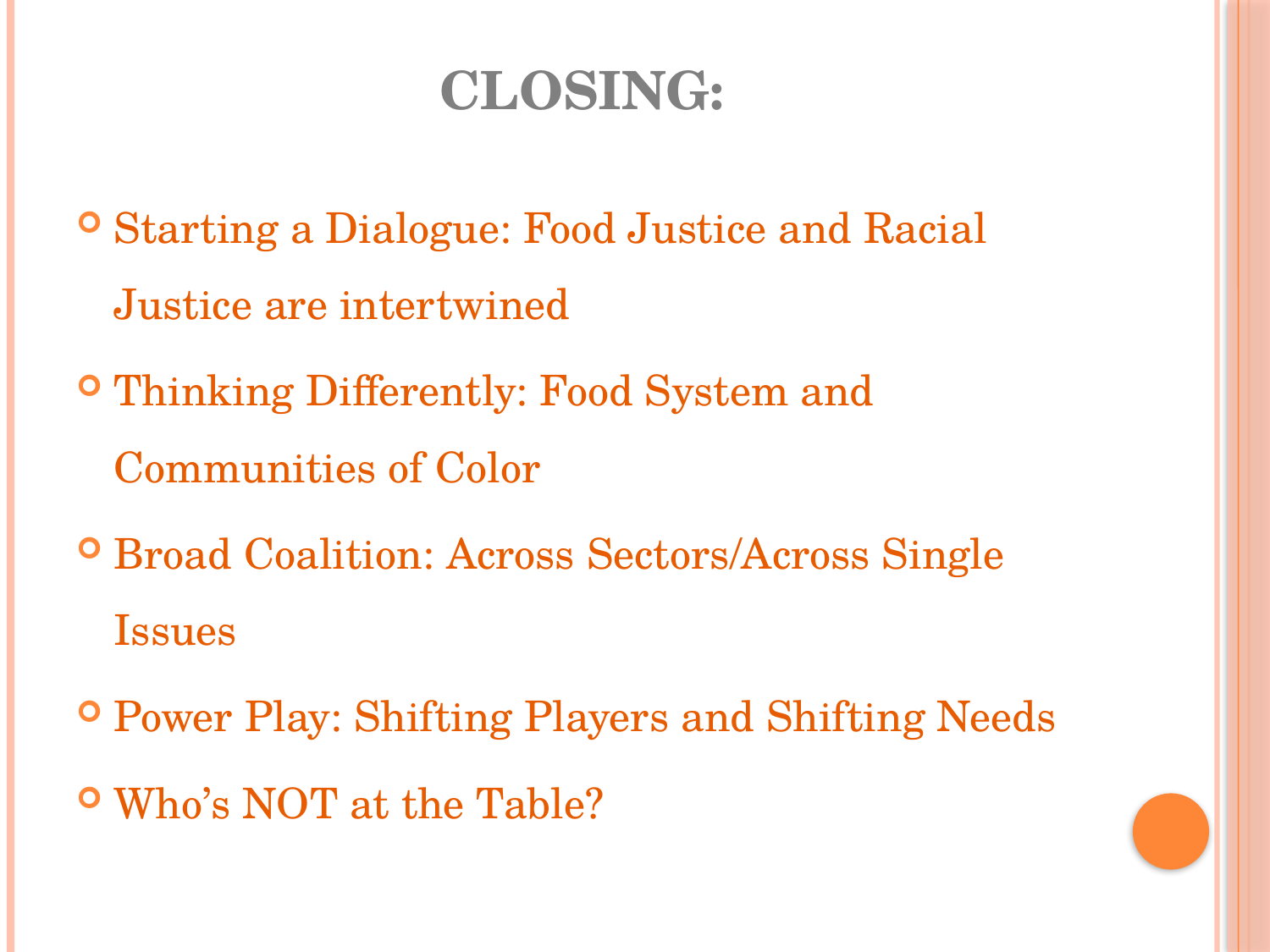

# Closing:
Starting a Dialogue: Food Justice and Racial Justice are intertwined
Thinking Differently: Food System and Communities of Color
Broad Coalition: Across Sectors/Across Single Issues
Power Play: Shifting Players and Shifting Needs
Who’s NOT at the Table?